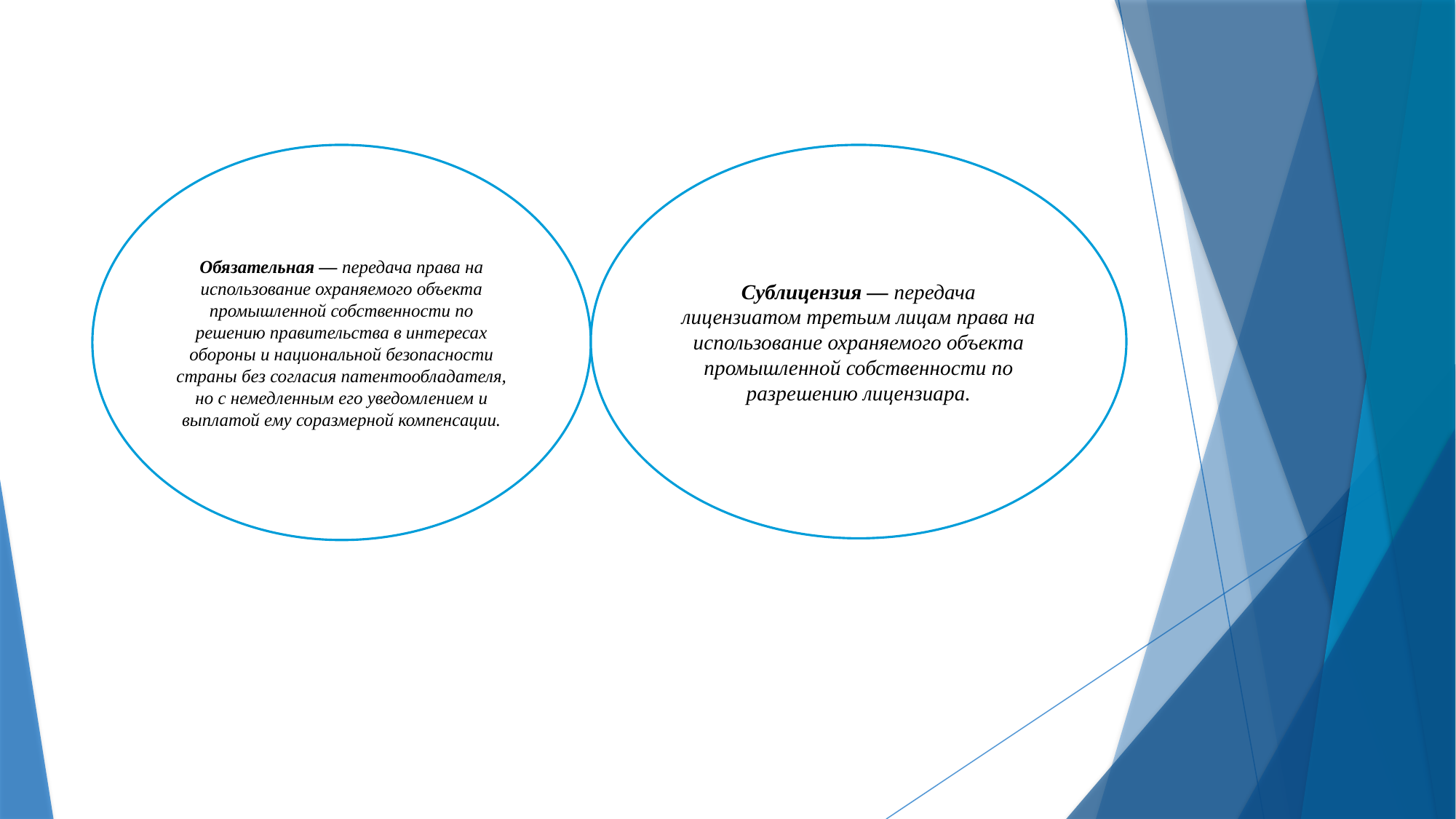

Обязательная — передача права на использование охраняемого объекта промышленной собственности по решению правительства в интересах обороны и национальной безопасности страны без согласия патентообладателя, но с немедленным его уведомлением и выплатой ему соразмерной компенсации.
Сублицензия — передача лицензиатом третьим лицам права на использование охраняемого объекта промышленной собственности по разрешению лицензиара.